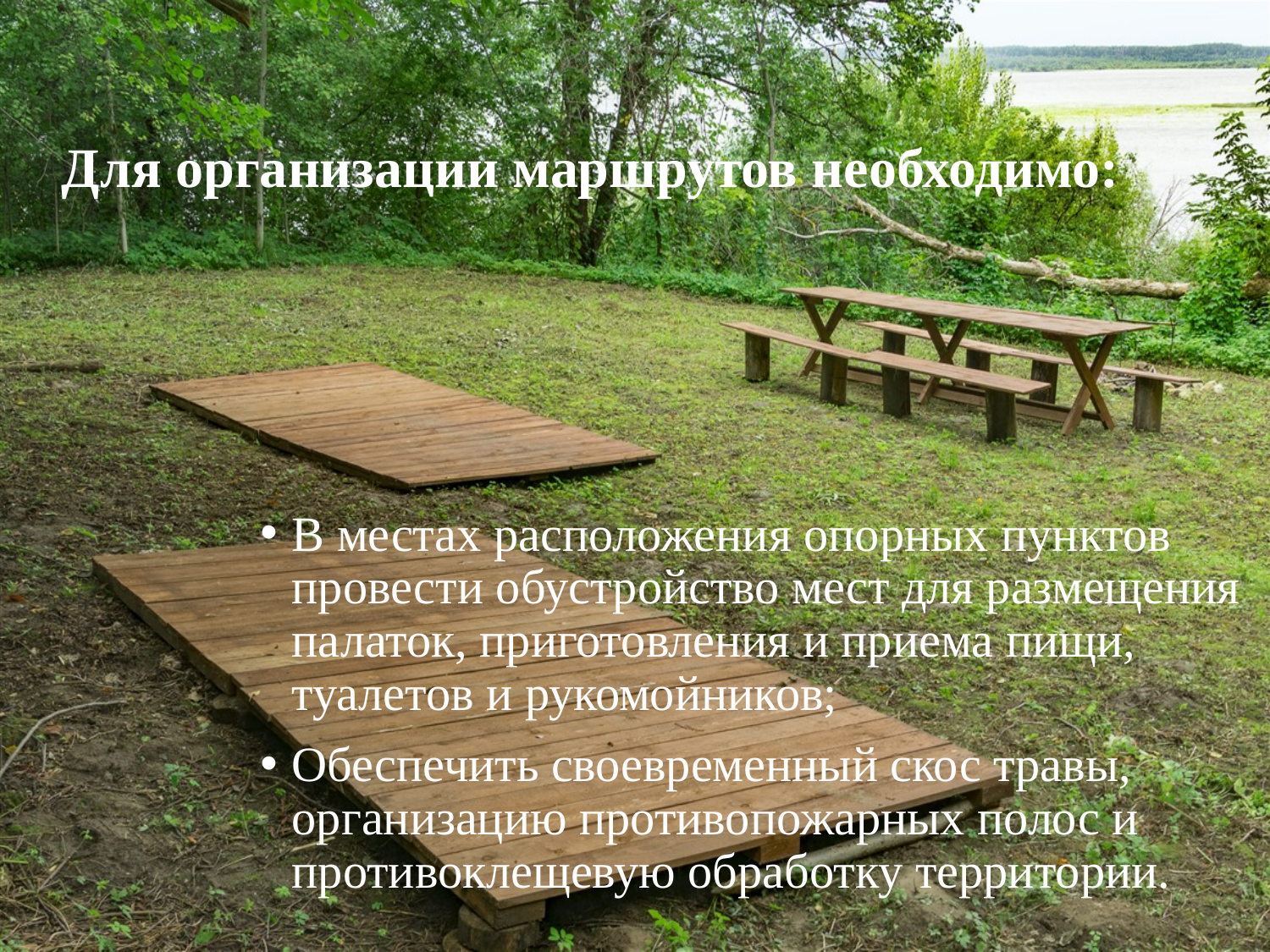

# Для организации маршрутов необходимо:
В местах расположения опорных пунктов провести обустройство мест для размещения палаток, приготовления и приема пищи, туалетов и рукомойников;
Обеспечить своевременный скос травы, организацию противопожарных полос и противоклещевую обработку территории.